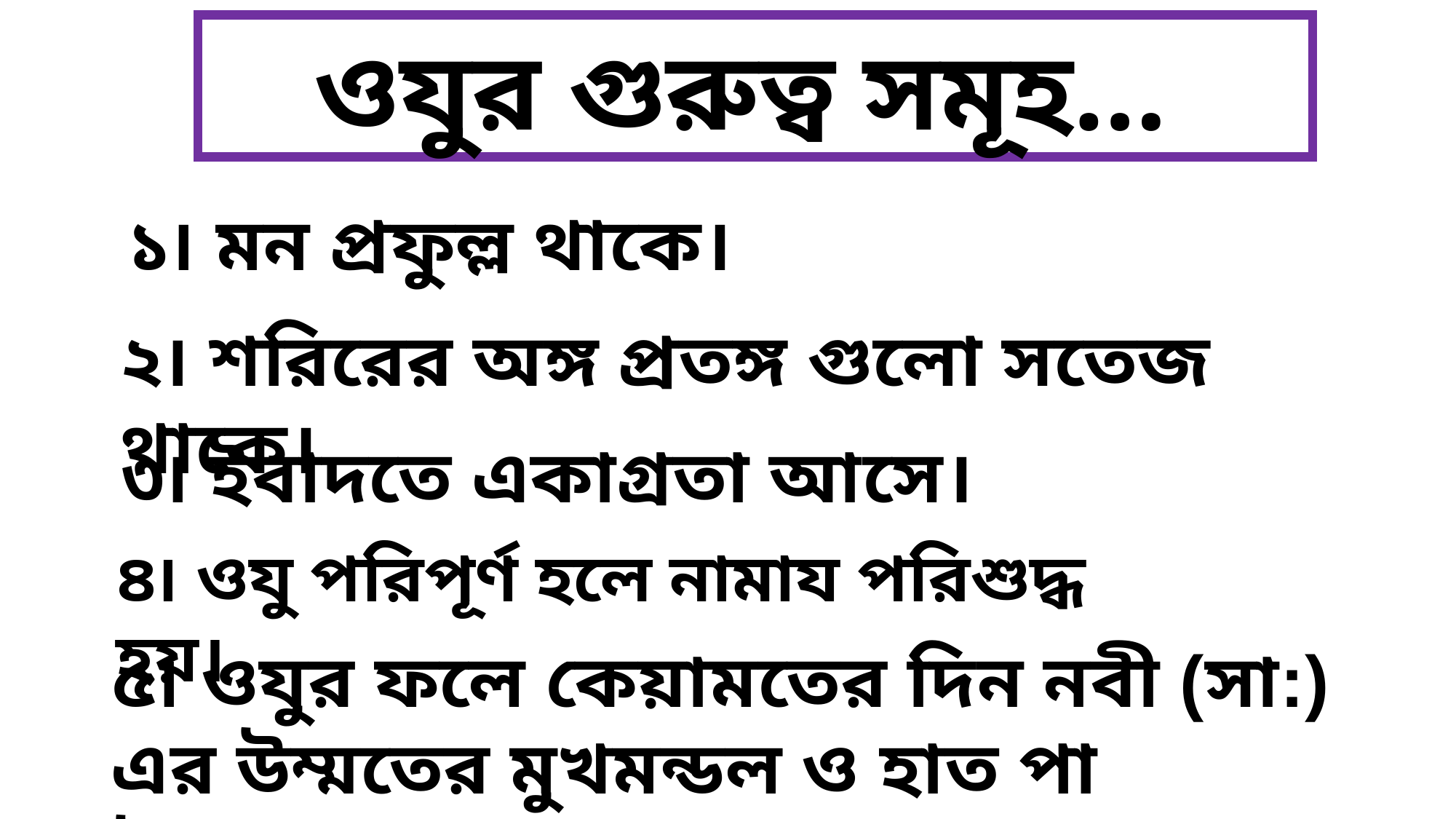

ওযুর গুরুত্ব সমূহ…
১৷ মন প্রফুল্ল থাকে।
২৷ শরিরের অঙ্গ প্রতঙ্গ গুলো সতেজ থাকে।
৩৷ ইবাদতে একাগ্রতা আসে।
৪৷ ওযু পরিপূর্ণ হলে নামায পরিশুদ্ধ হয়।
৫৷ ওযুর ফলে কেয়ামতের দিন নবী (সা:) এর উম্মতের মুখমন্ডল ও হাত পা উজ্জ্বলতায় ঝকঝক করবে।